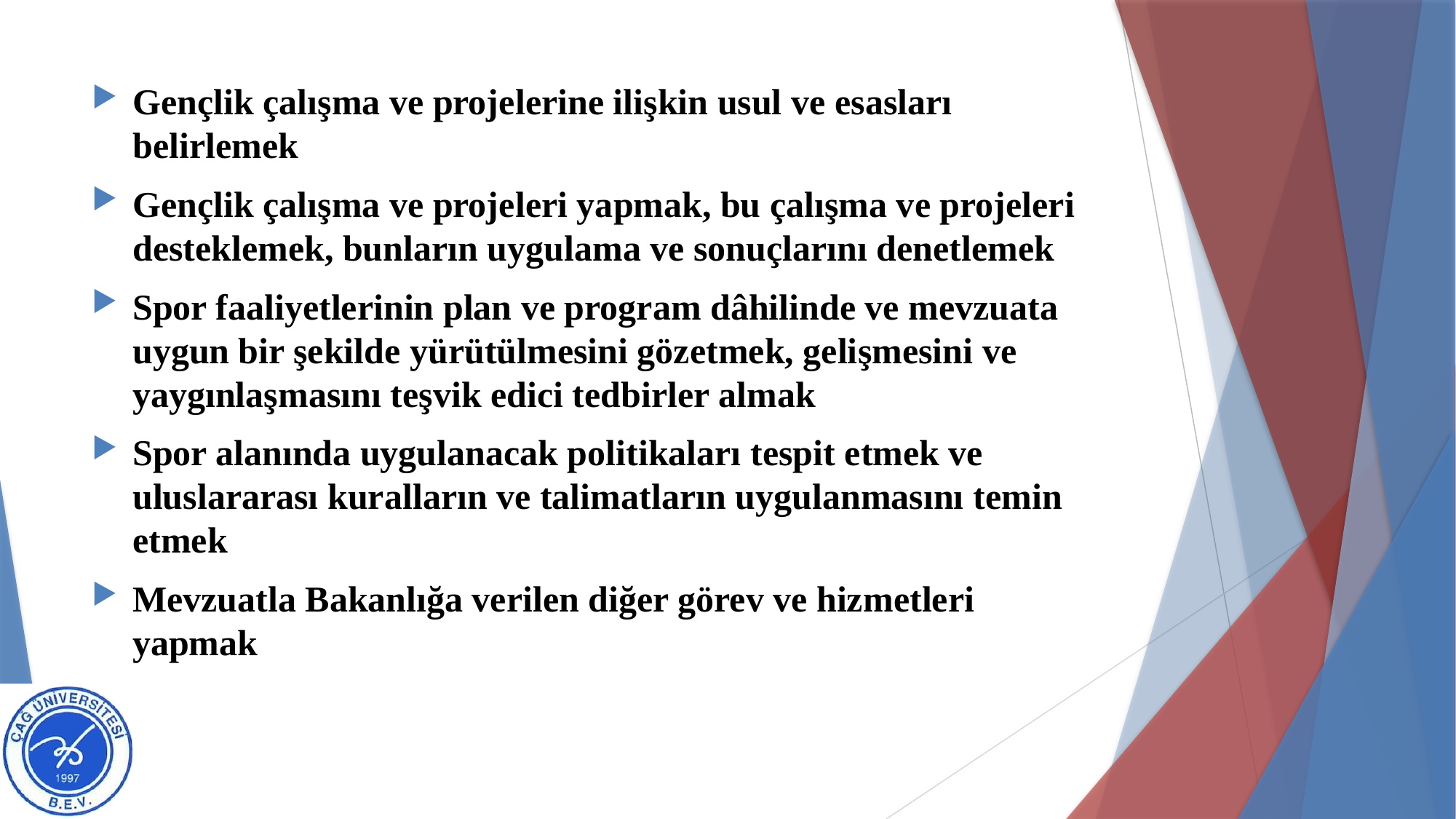

#
Gençlik çalışma ve projelerine ilişkin usul ve esasları belirlemek
Gençlik çalışma ve projeleri yapmak, bu çalışma ve projeleri desteklemek, bunların uygulama ve sonuçlarını denetlemek
Spor faaliyetlerinin plan ve program dâhilinde ve mevzuata uygun bir şekilde yürütülmesini gözetmek, gelişmesini ve yaygınlaşmasını teşvik edici tedbirler almak
Spor alanında uygulanacak politikaları tespit etmek ve uluslararası kuralların ve talimatların uygulanmasını temin etmek
Mevzuatla Bakanlığa verilen diğer görev ve hizmetleri yapmak